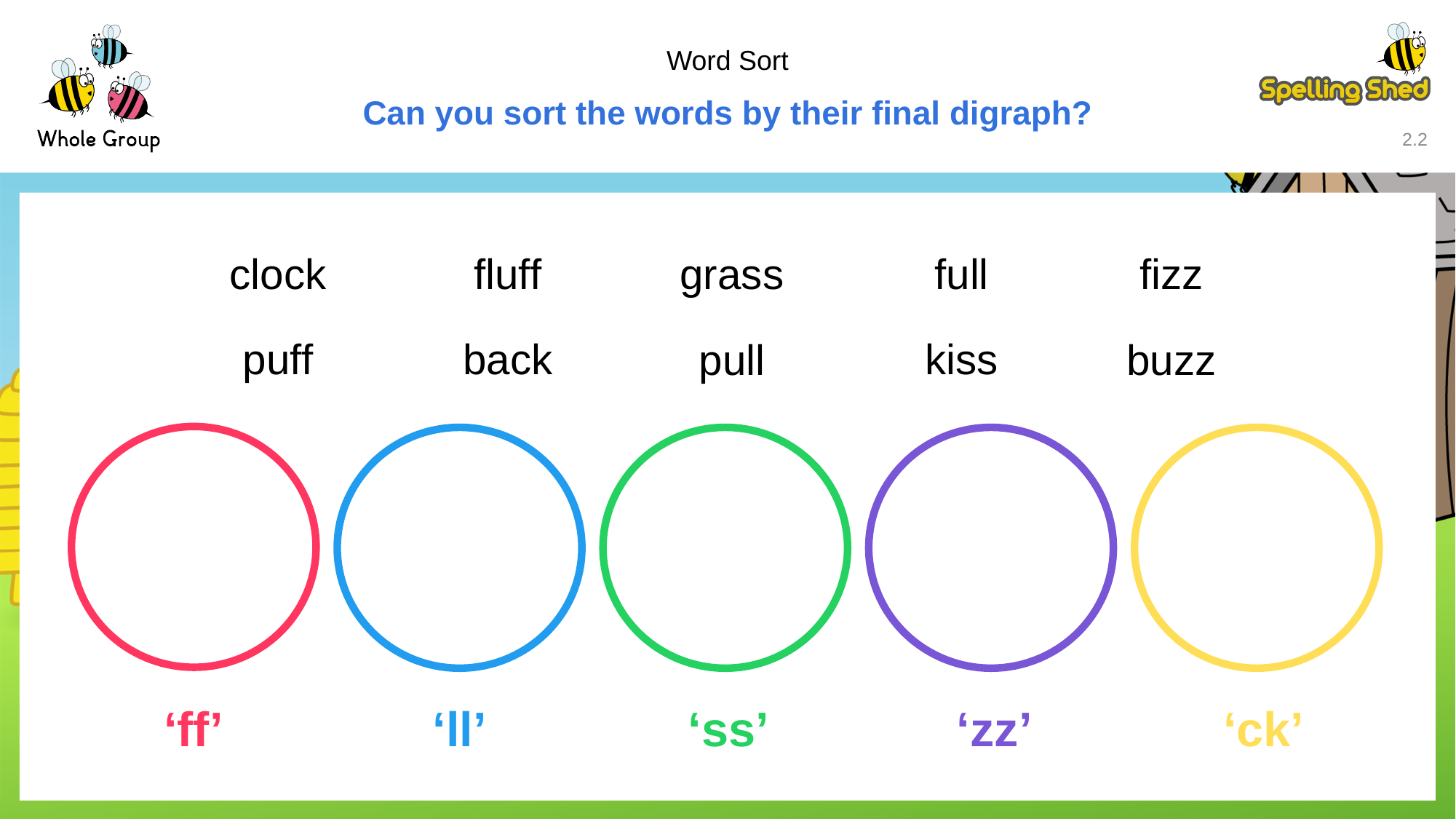

Word Sort
Can you sort the words by their final digraph?
2.2
clock
fluff
grass
full
fizz
puff
back
kiss
pull
buzz

‘ff’

‘ll’

‘ss’

‘zz’

‘ck’